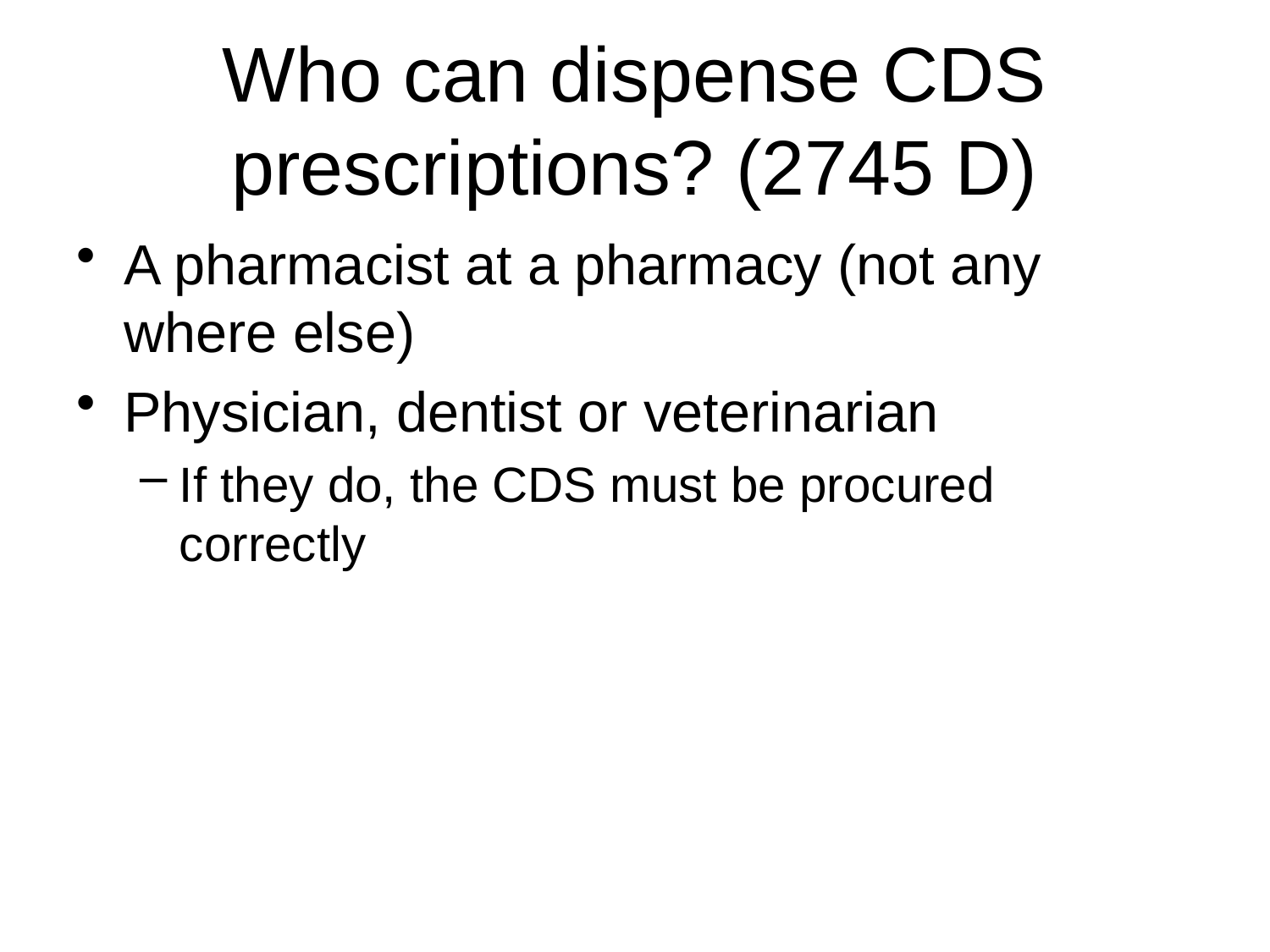

# Who can dispense CDS prescriptions? (2745 D)
A pharmacist at a pharmacy (not any where else)
Physician, dentist or veterinarian
If they do, the CDS must be procured correctly